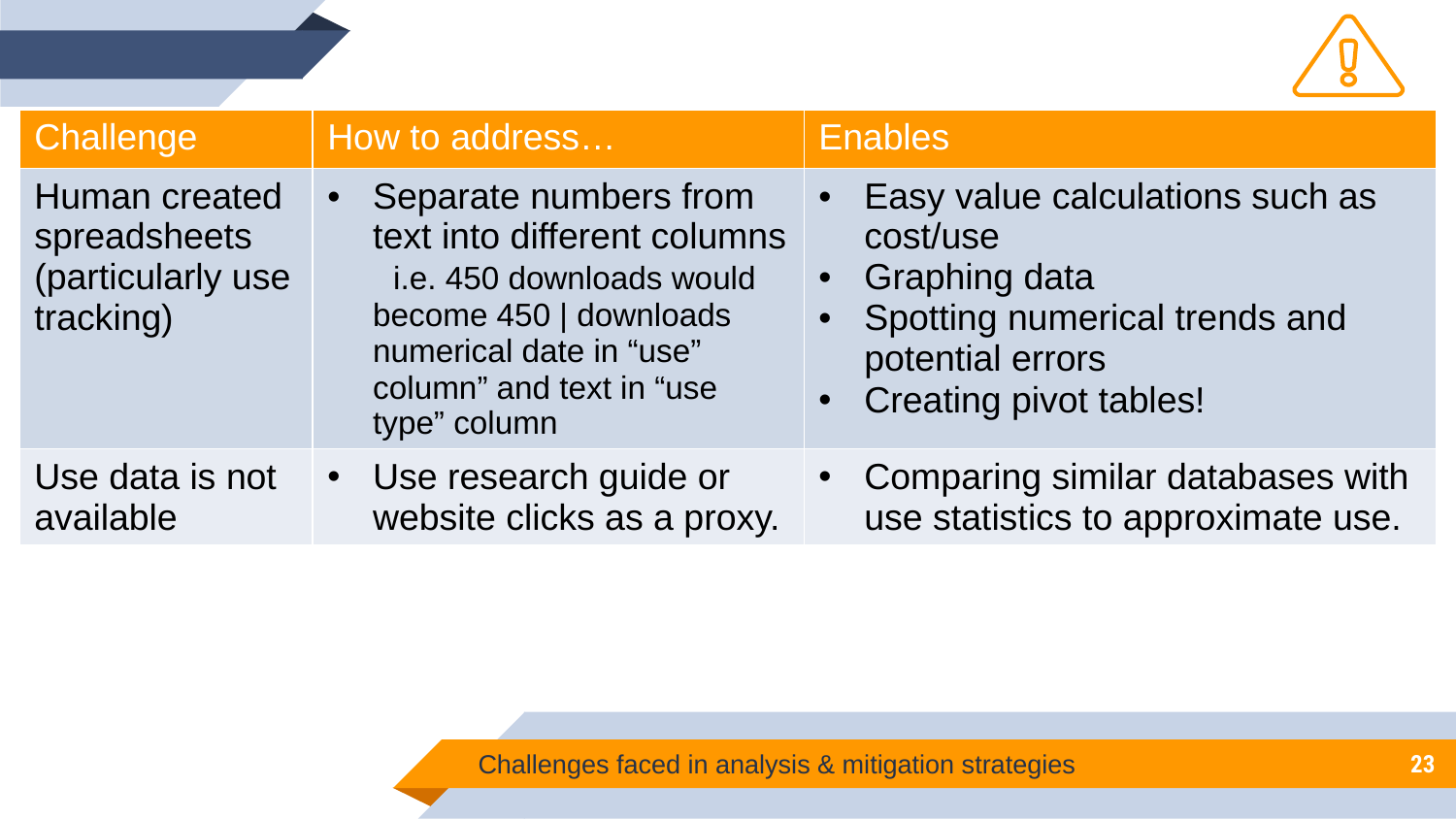

| Challenge | How to address… | Enables |
| --- | --- | --- |
| Human created spreadsheets (particularly use tracking) | Separate numbers from text into different columns i.e. 450 downloads would become 450 | downloads numerical date in “use” column” and text in “use type” column | Easy value calculations such as cost/use Graphing data Spotting numerical trends and potential errors Creating pivot tables! |
| Use data is not available | Use research guide or website clicks as a proxy. | Comparing similar databases with use statistics to approximate use. |
Challenges faced in analysis & mitigation strategies
23